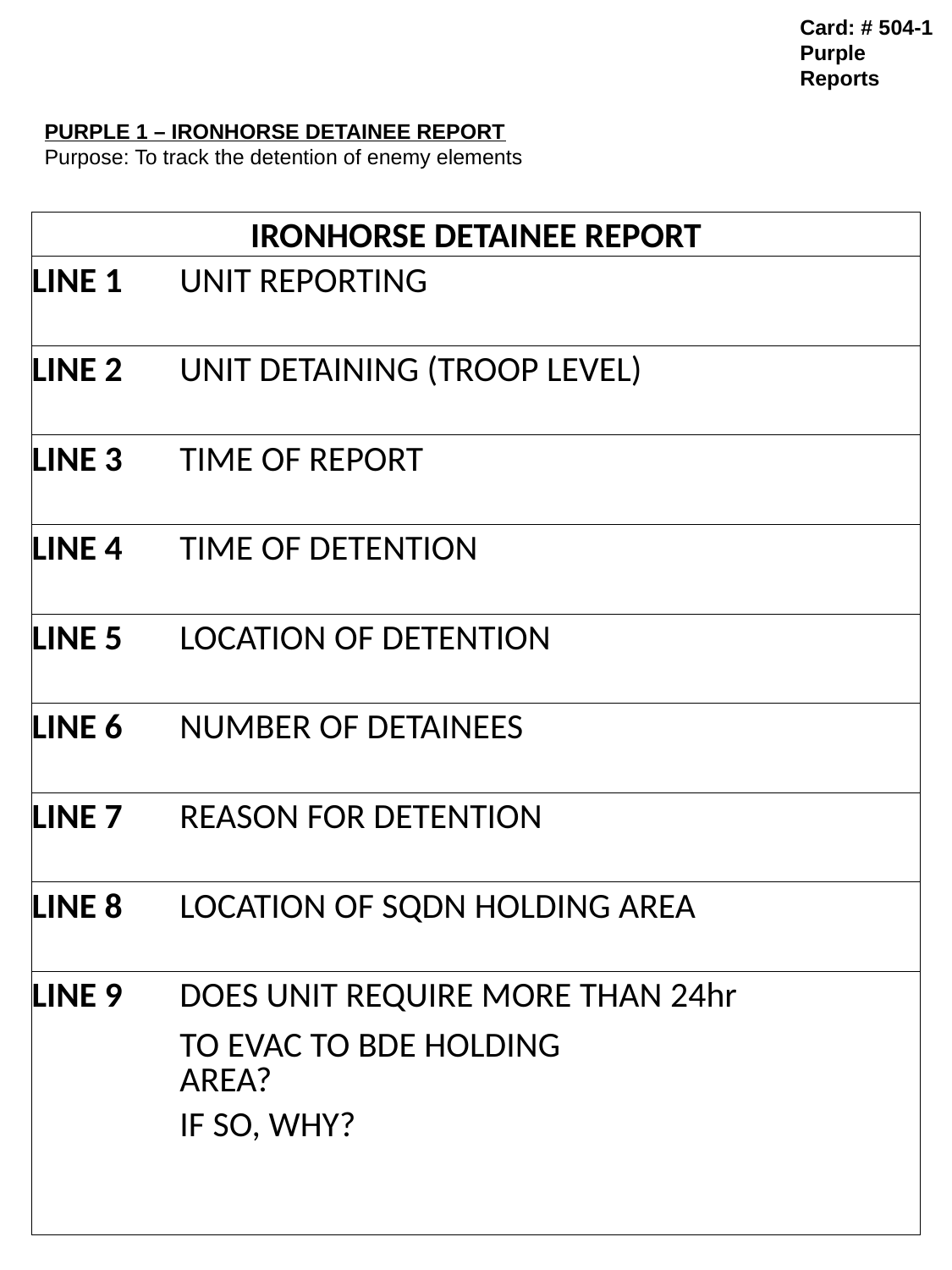

Card: # 504-1
Purple Reports
PURPLE 1 – IRONHORSE DETAINEE REPORT
Purpose: To track the detention of enemy elements
| IRONHORSE DETAINEE REPORT |  |  |  |  |  |
| --- | --- | --- | --- | --- | --- |
| LINE 1 | UNIT REPORTING |  |  |  |  |
|  |  |  |  |  |  |
| LINE 2 | UNIT DETAINING (TROOP LEVEL) |  |  |  |  |
|  |  |  |  |  |  |
| LINE 3 | TIME OF REPORT |  |  |  |  |
|  |  |  |  |  |  |
| LINE 4 | TIME OF DETENTION |  |  |  |  |
|  |  |  |  |  |  |
| LINE 5 | LOCATION OF DETENTION |  |  |  |  |
|  |  |  |  |  |  |
| LINE 6 | NUMBER OF DETAINEES |  |  |  |  |
|  |  |  |  |  |  |
| LINE 7 | REASON FOR DETENTION |  |  |  |  |
|  |  |  |  |  |  |
| LINE 8 | LOCATION OF SQDN HOLDING AREA |  |  |  |  |
|  |  |  |  |  |  |
| LINE 9 | DOES UNIT REQUIRE MORE THAN 24hr |  |  |  |  |
|  | TO EVAC TO BDE HOLDING AREA? |  |  |  |  |
|  | IF SO, WHY? |  |  |  |  |
|  |  |  |  |  |  |
|  |  |  |  |  |  |